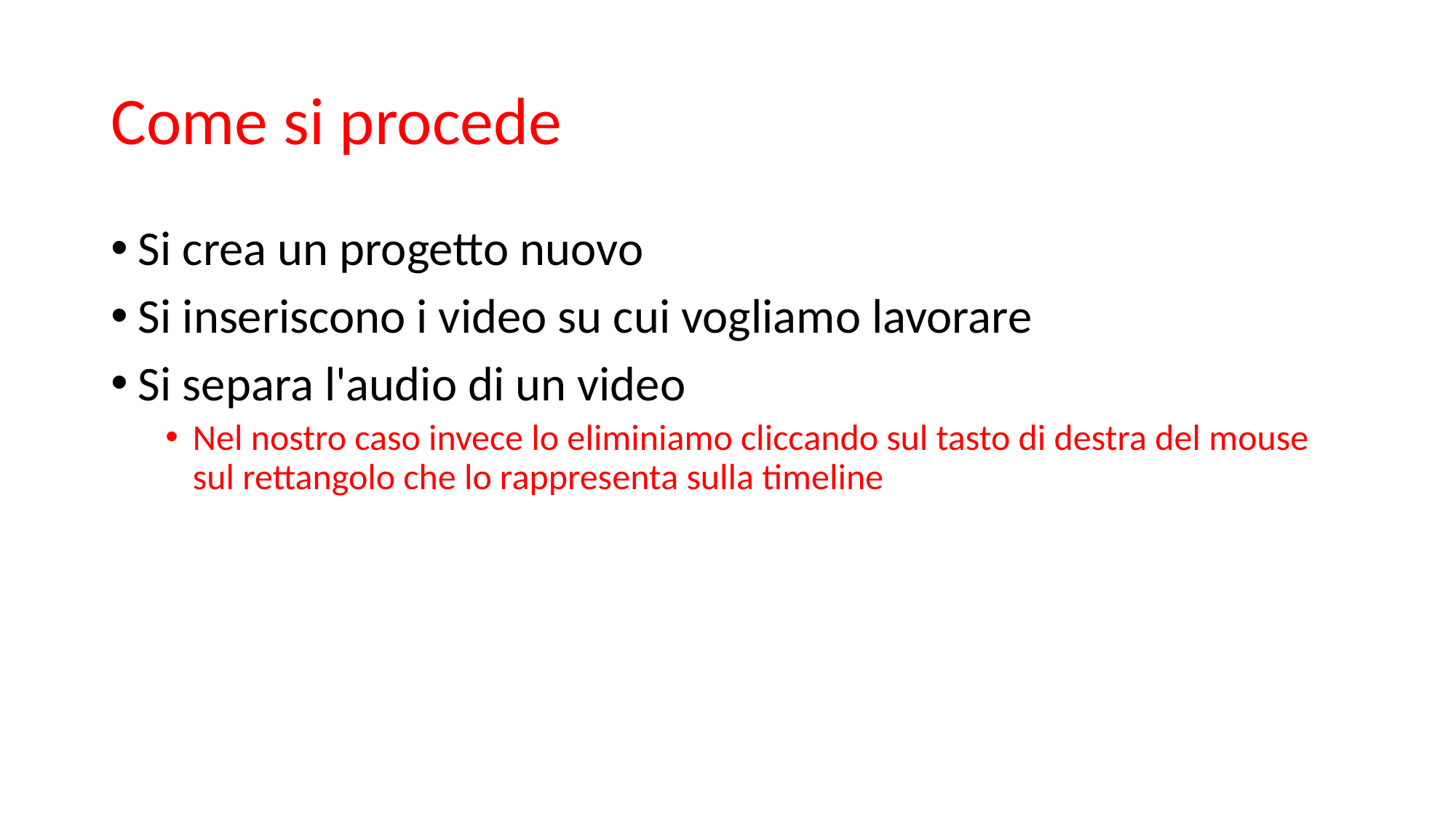

# Come si procede
Si crea un progetto nuovo
Si inseriscono i video su cui vogliamo lavorare
Si separa l'audio di un video
Nel nostro caso invece lo eliminiamo cliccando sul tasto di destra del mouse sul rettangolo che lo rappresenta sulla timeline